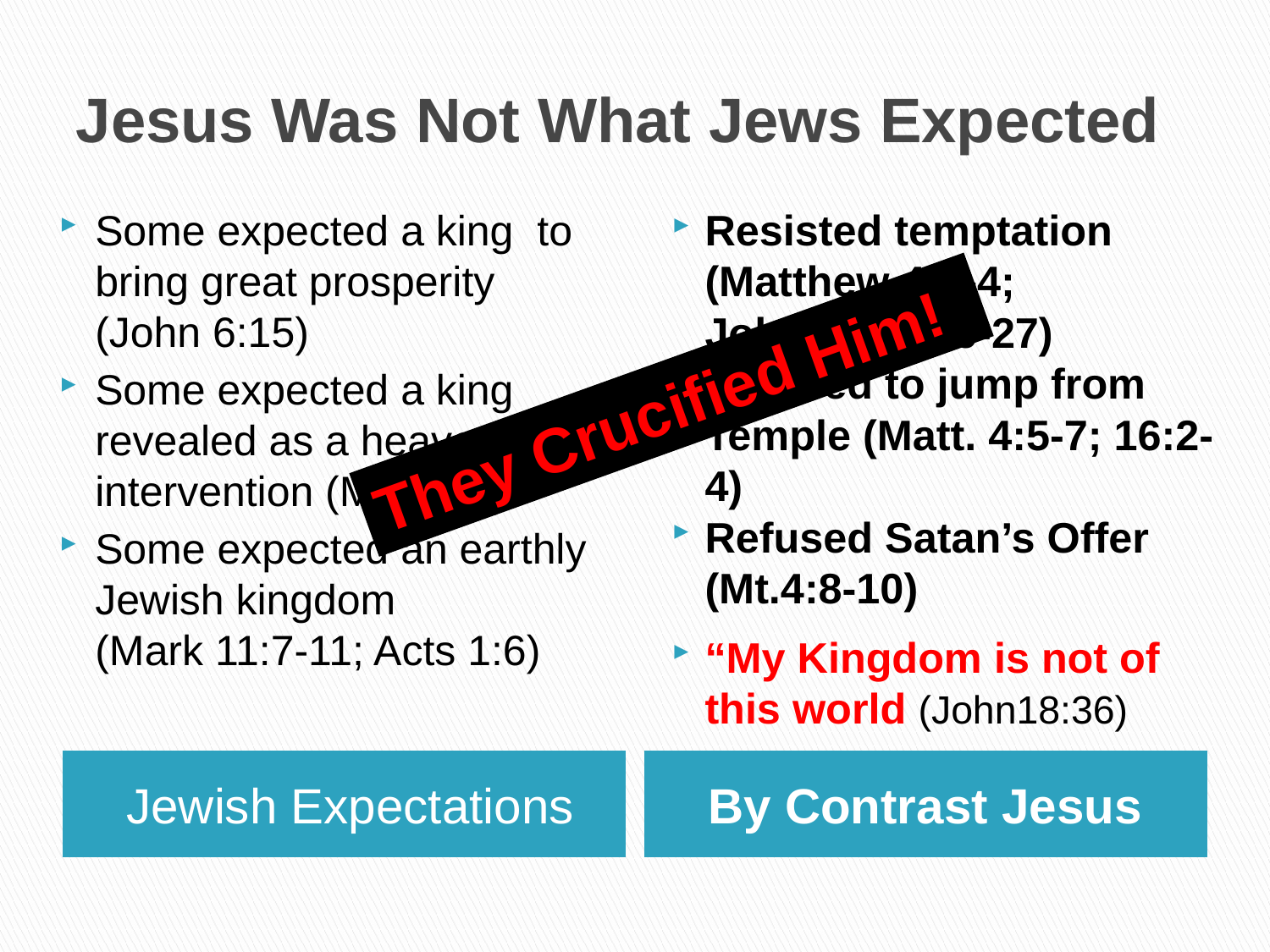

# Jesus Was Not What Jews Expected
Some expected a king  to bring great prosperity (John 6:15)
Some expected a king revealed as a heavenly intervention (Mt. 16:1)
Some expected an earthly Jewish kingdom            (Mark 11:7-11; Acts 1:6)
Resisted temptation (Matthew 4:3-4;           John 6:15; 26-27)
Refused to jump from Temple (Matt. 4:5-7; 16:2-4)
Refused Satan’s Offer (Mt.4:8-10)

“My Kingdom is not of this world (John18:36)
They Crucified Him!
Jewish Expectations
By Contrast Jesus